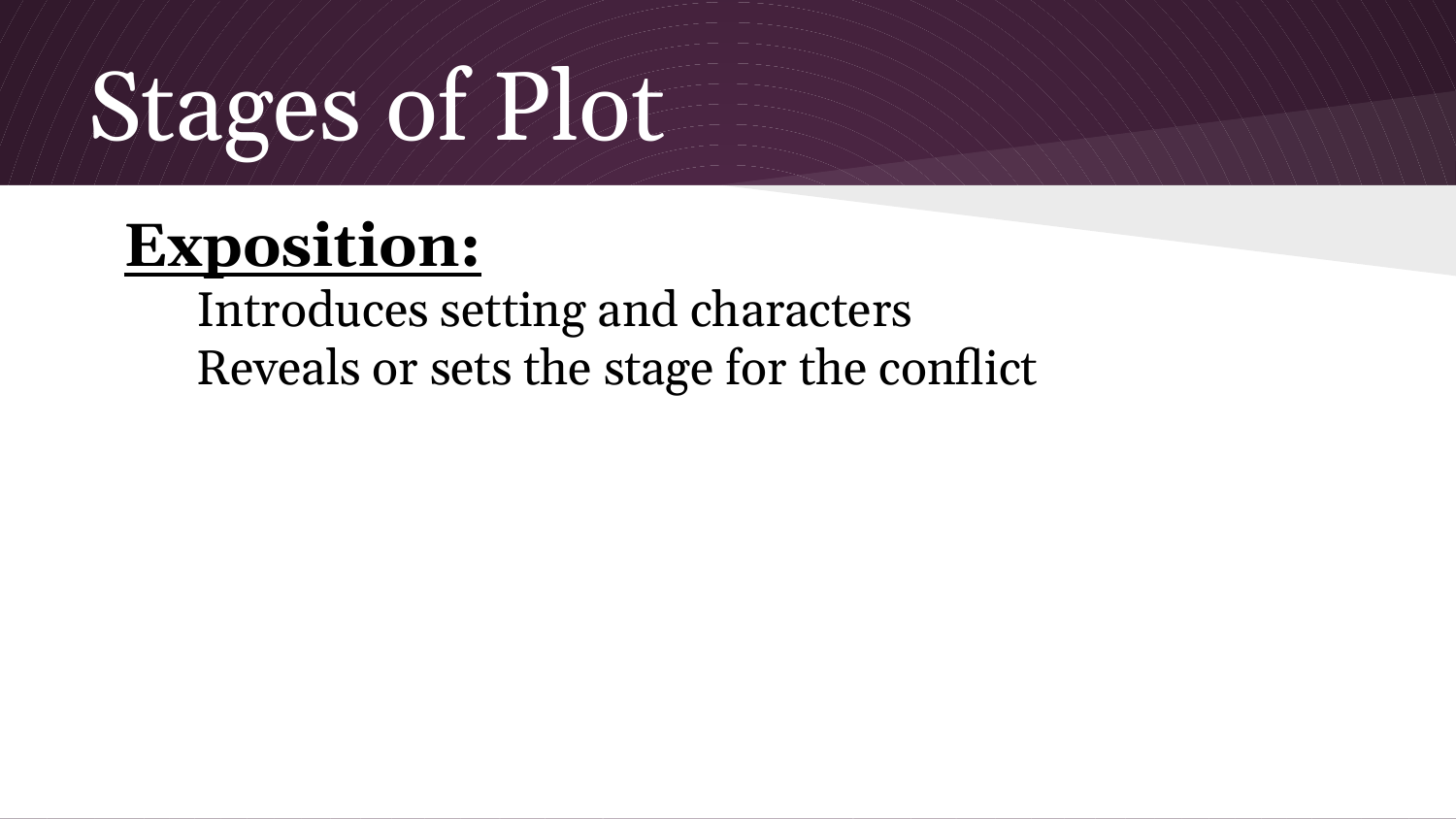

# Stages of Plot
Exposition:
Introduces setting and characters
Reveals or sets the stage for the conflict